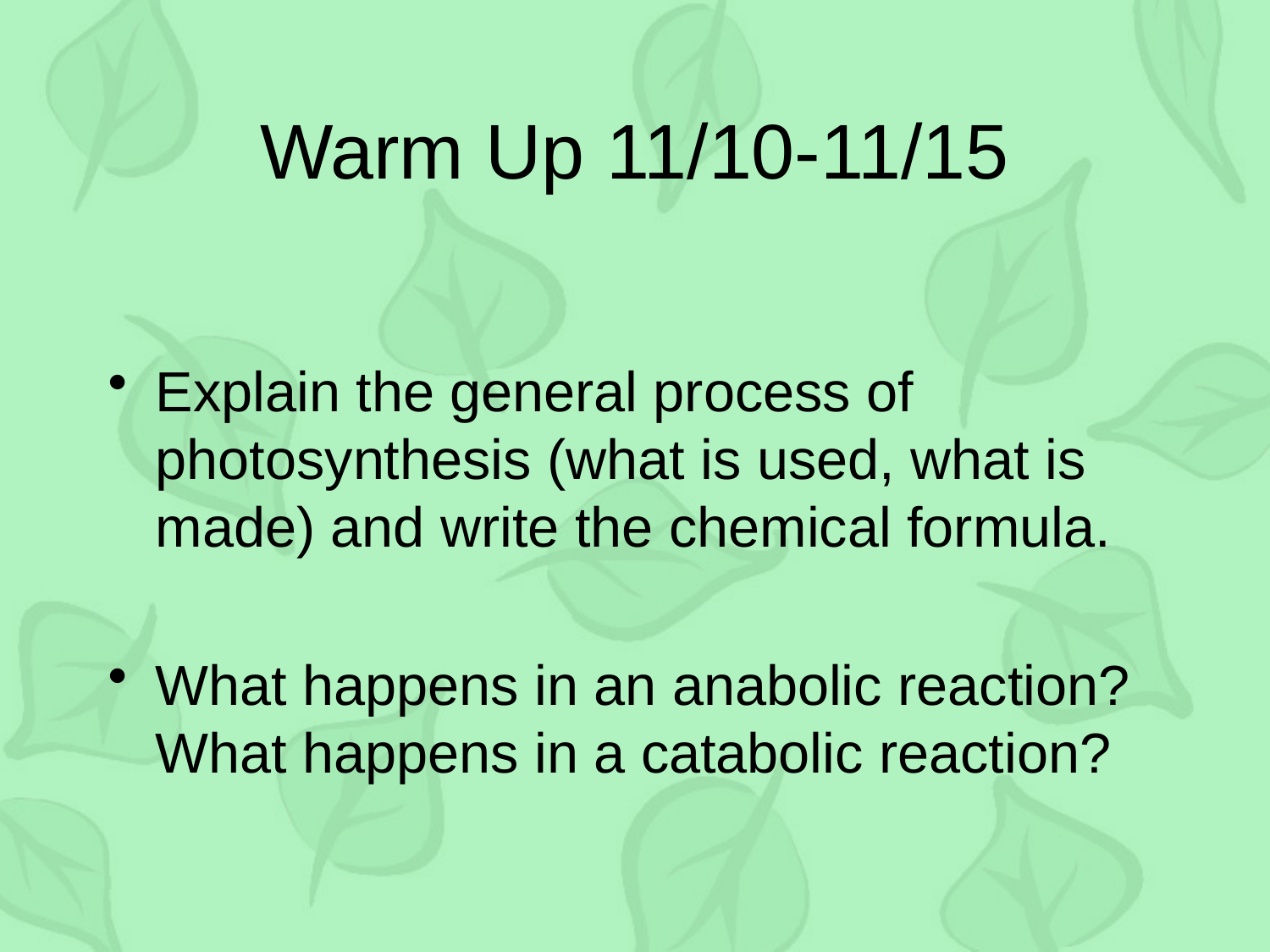

# Warm Up 11/10-11/15
Explain the general process of photosynthesis (what is used, what is made) and write the chemical formula.

What happens in an anabolic reaction? What happens in a catabolic reaction?